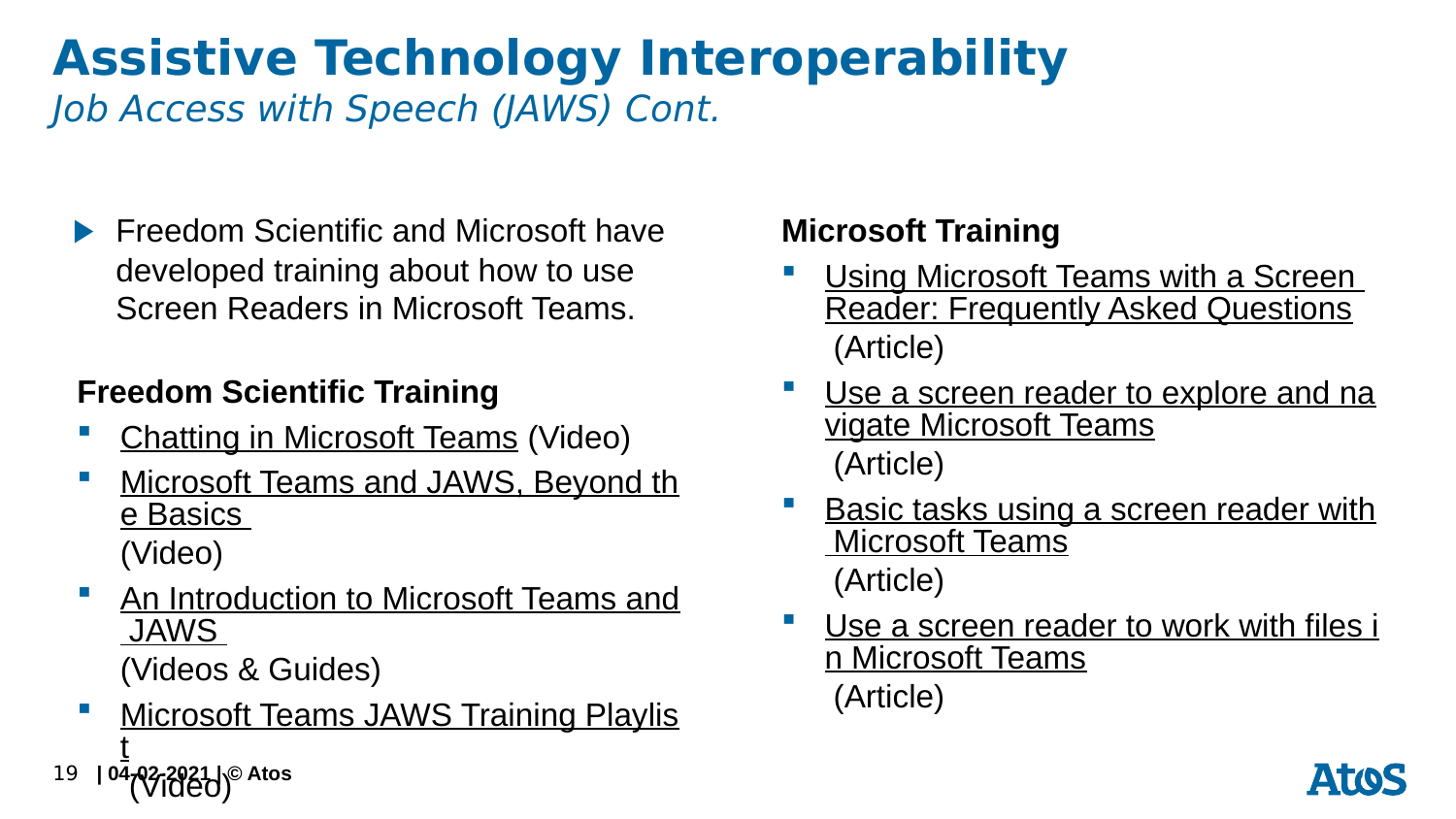

# Assistive Technology Interoperability Job Access with Speech (JAWS) Cont.
Freedom Scientific and Microsoft have developed training about how to use Screen Readers in Microsoft Teams.

Microsoft Training
Using Microsoft Teams with a Screen Reader: Frequently Asked Questions (Article)
Use a screen reader to explore and navigate Microsoft Teams (Article)
Basic tasks using a screen reader with Microsoft Teams (Article)
Use a screen reader to work with files in Microsoft Teams (Article)

Freedom Scientific Training
Chatting in Microsoft Teams (Video)
Microsoft Teams and JAWS, Beyond the Basics (Video)
An Introduction to Microsoft Teams and JAWS (Videos & Guides)
Microsoft Teams JAWS Training Playlist (Video)

19